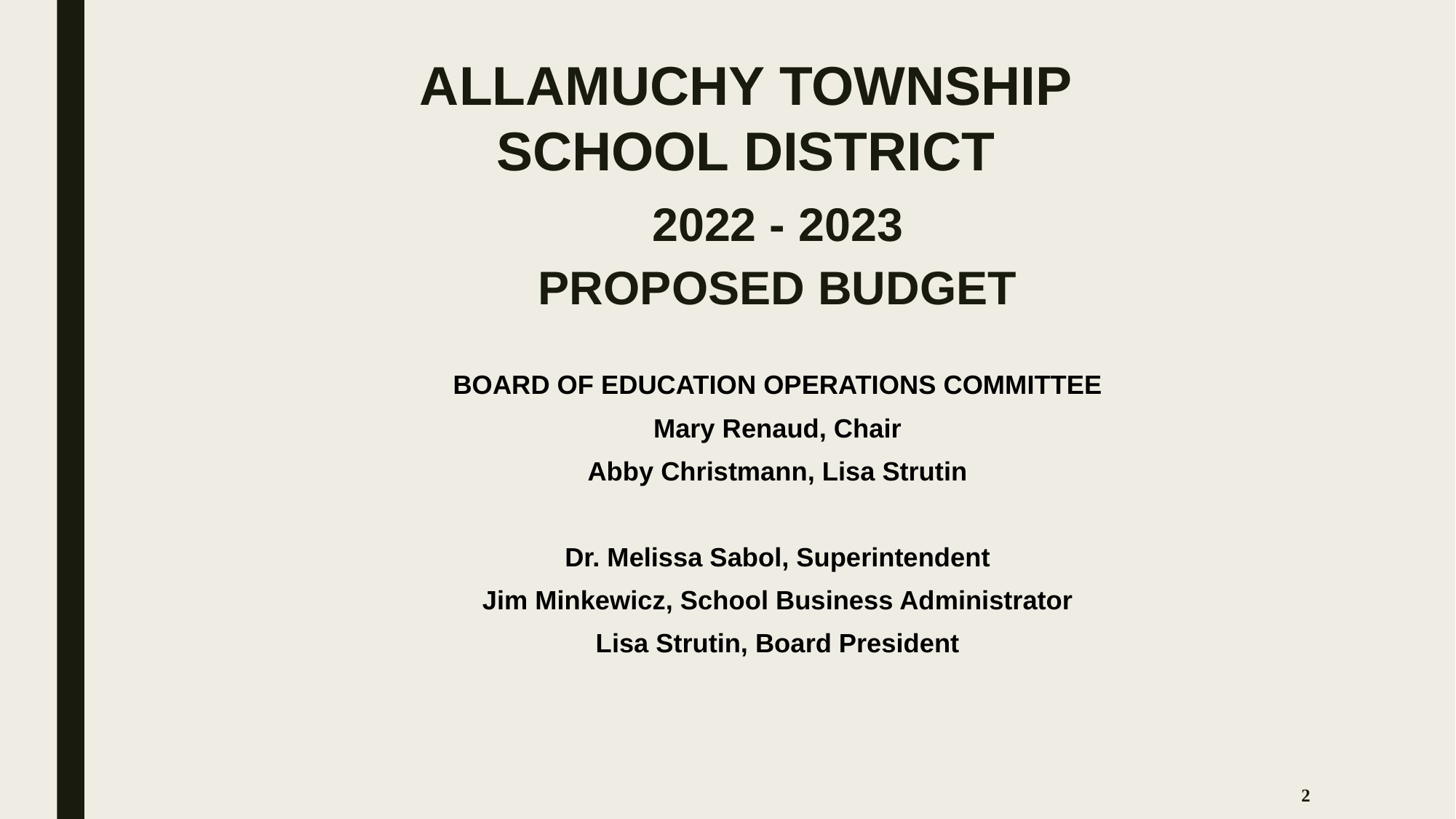

ALLAMUCHY TOWNSHIP SCHOOL DISTRICT
#
2022 - 2023
PROPOSED BUDGET

BOARD OF EDUCATION OPERATIONS COMMITTEE
Mary Renaud, Chair
Abby Christmann, Lisa Strutin

Dr. Melissa Sabol, Superintendent
Jim Minkewicz, School Business Administrator
Lisa Strutin, Board President
2